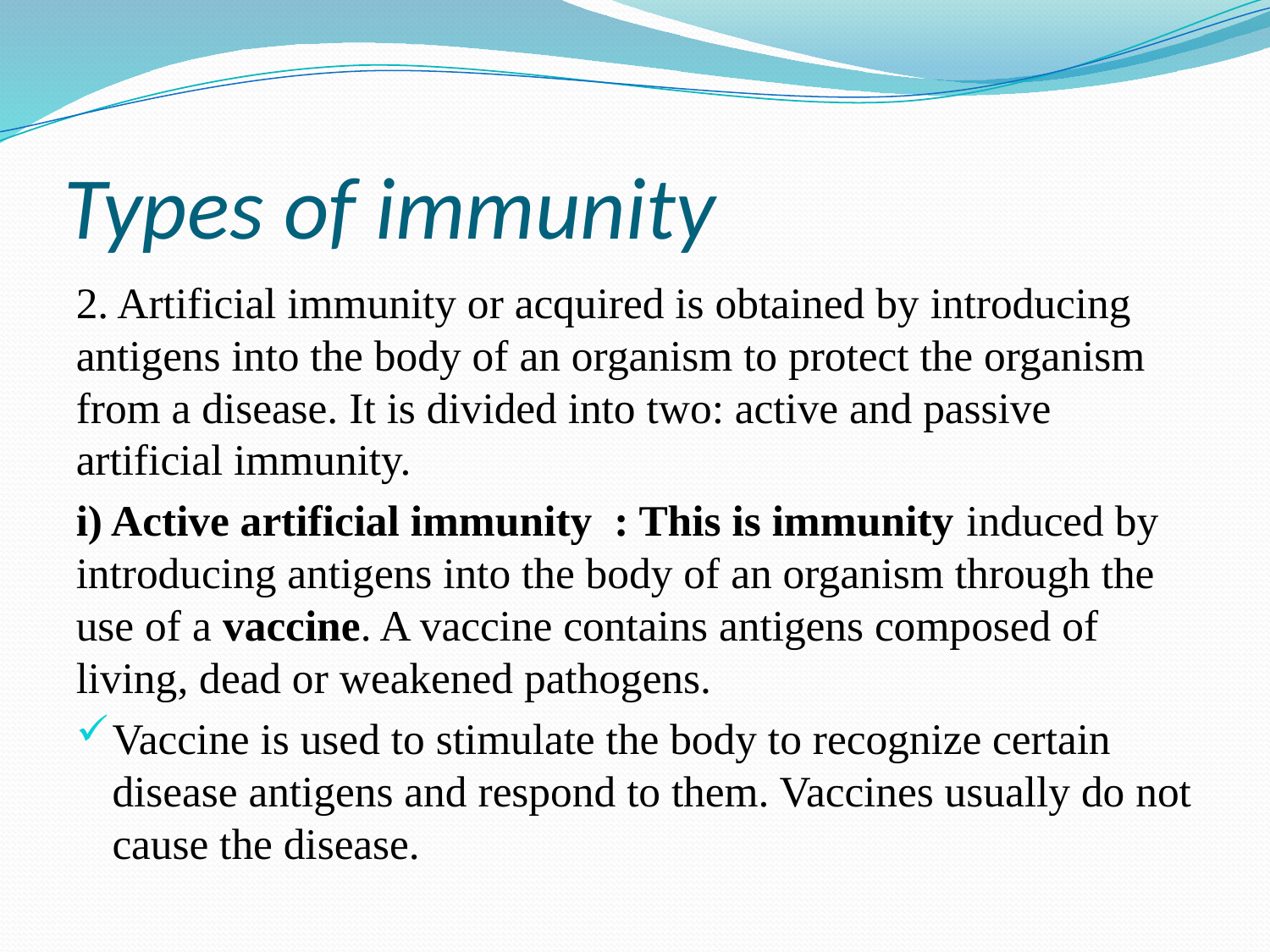

# Types of immunity
2. Artificial immunity or acquired is obtained by introducing antigens into the body of an organism to protect the organism from a disease. It is divided into two: active and passive artificial immunity.
i) Active artificial immunity  : This is immunity induced by introducing antigens into the body of an organism through the use of a vaccine. A vaccine contains antigens composed of living, dead or weakened pathogens.
Vaccine is used to stimulate the body to recognize certain disease antigens and respond to them. Vaccines usually do not cause the disease.